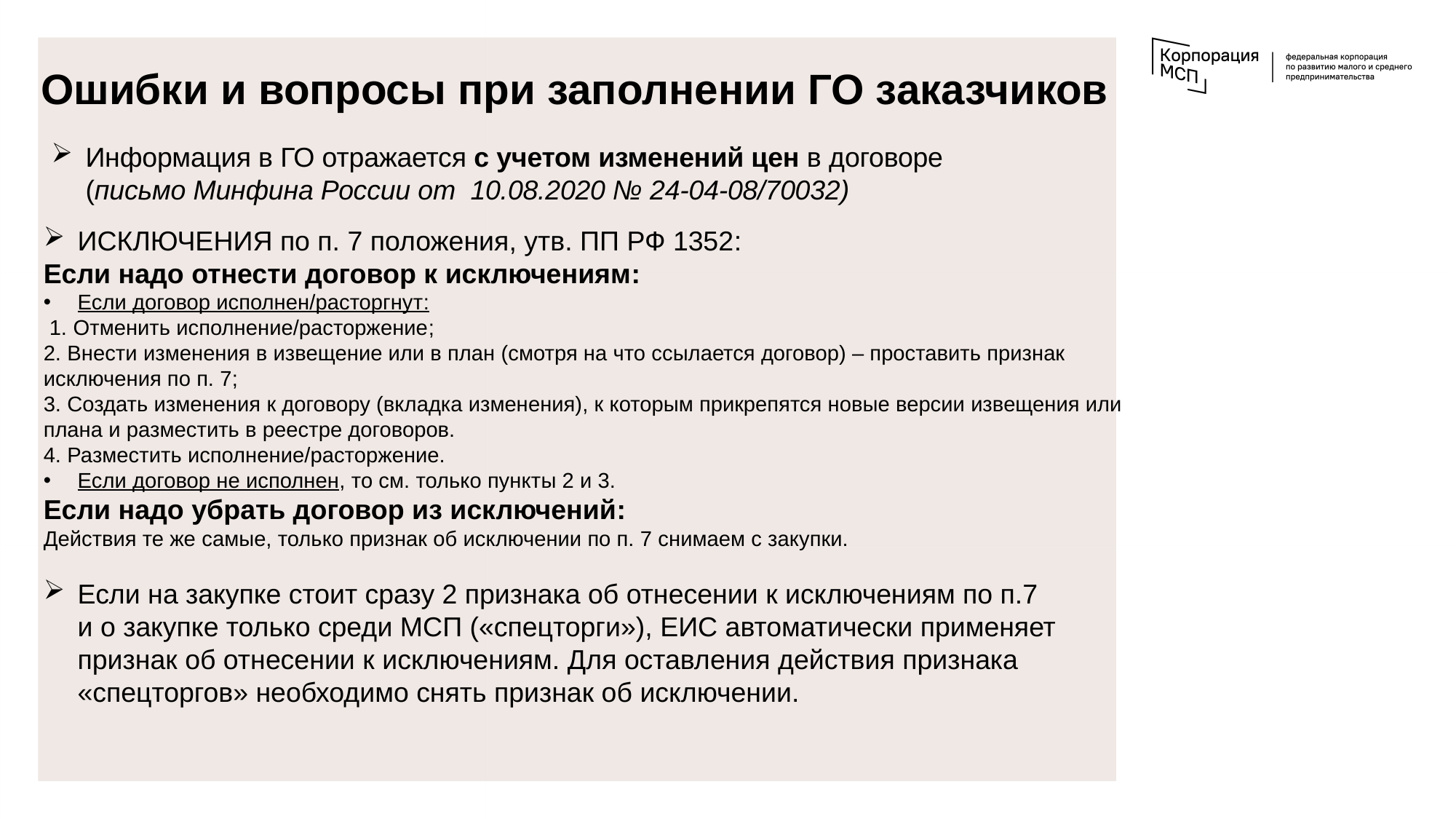

# Ошибки и вопросы при заполнении ГО заказчиков
Информация в ГО отражается с учетом изменений цен в договоре
(письмо Минфина России от  10.08.2020 № 24-04-08/70032)

ИСКЛЮЧЕНИЯ по п. 7 положения, утв. ПП РФ 1352:
Если надо отнести договор к исключениям:
Если договор исполнен/расторгнут:
 1. Отменить исполнение/расторжение;
2. Внести изменения в извещение или в план (смотря на что ссылается договор) – проставить признак исключения по п. 7;
3. Создать изменения к договору (вкладка изменения), к которым прикрепятся новые версии извещения или плана и разместить в реестре договоров.
4. Разместить исполнение/расторжение.
Если договор не исполнен, то см. только пункты 2 и 3.
Если надо убрать договор из исключений:
Действия те же самые, только признак об исключении по п. 7 снимаем с закупки.
Если на закупке стоит сразу 2 признака об отнесении к исключениям по п.7
и о закупке только среди МСП («спецторги»), ЕИС автоматически применяет признак об отнесении к исключениям. Для оставления действия признака «спецторгов» необходимо снять признак об исключении.